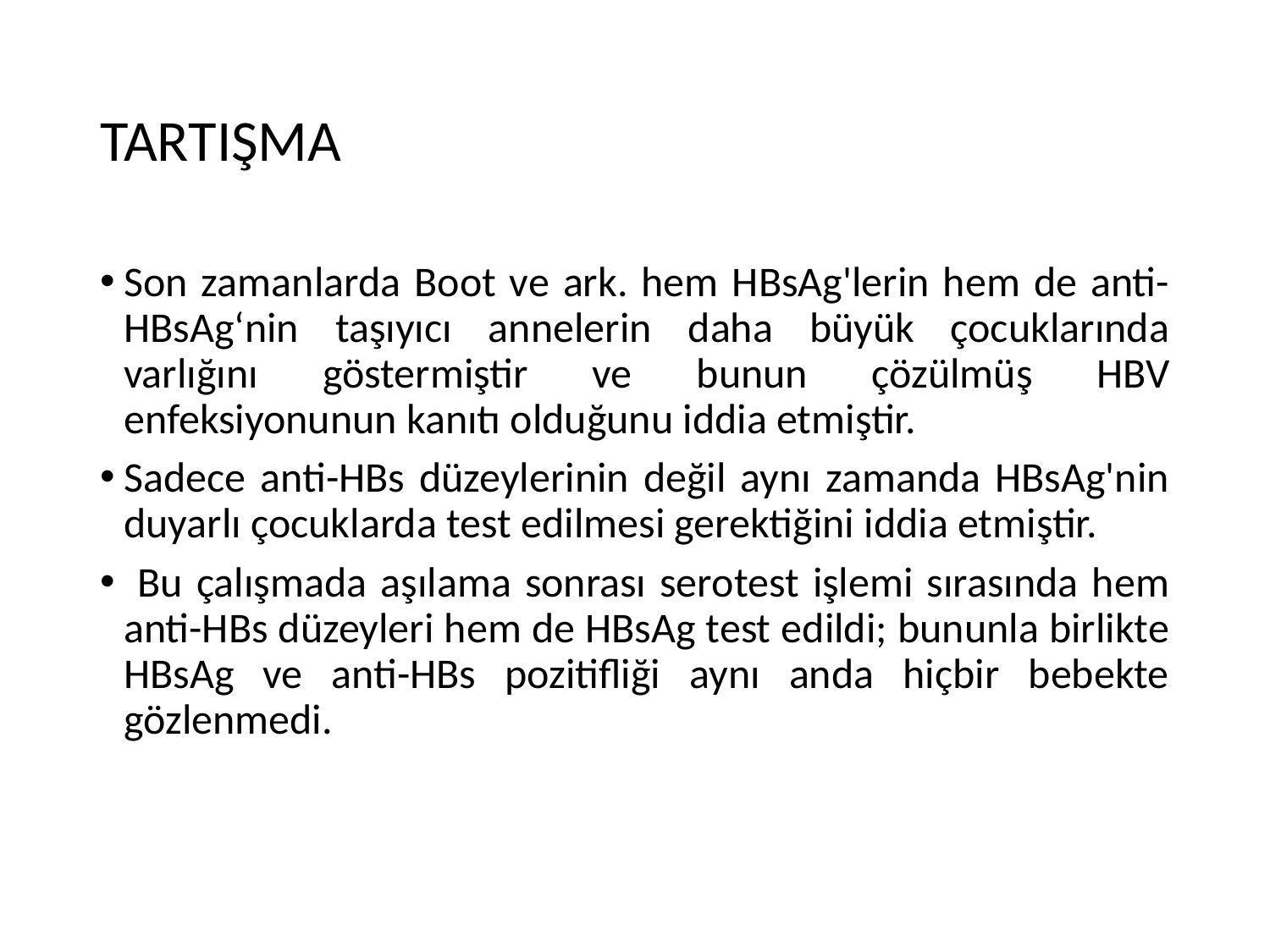

# TARTIŞMA
Son zamanlarda Boot ve ark. hem HBsAg'lerin hem de anti-HBsAg‘nin taşıyıcı annelerin daha büyük çocuklarında varlığını göstermiştir ve bunun çözülmüş HBV enfeksiyonunun kanıtı olduğunu iddia etmiştir.
Sadece anti-HBs düzeylerinin değil aynı zamanda HBsAg'nin duyarlı çocuklarda test edilmesi gerektiğini iddia etmiştir.
 Bu çalışmada aşılama sonrası serotest işlemi sırasında hem anti-HBs düzeyleri hem de HBsAg test edildi; bununla birlikte HBsAg ve anti-HBs pozitifliği aynı anda hiçbir bebekte gözlenmedi.